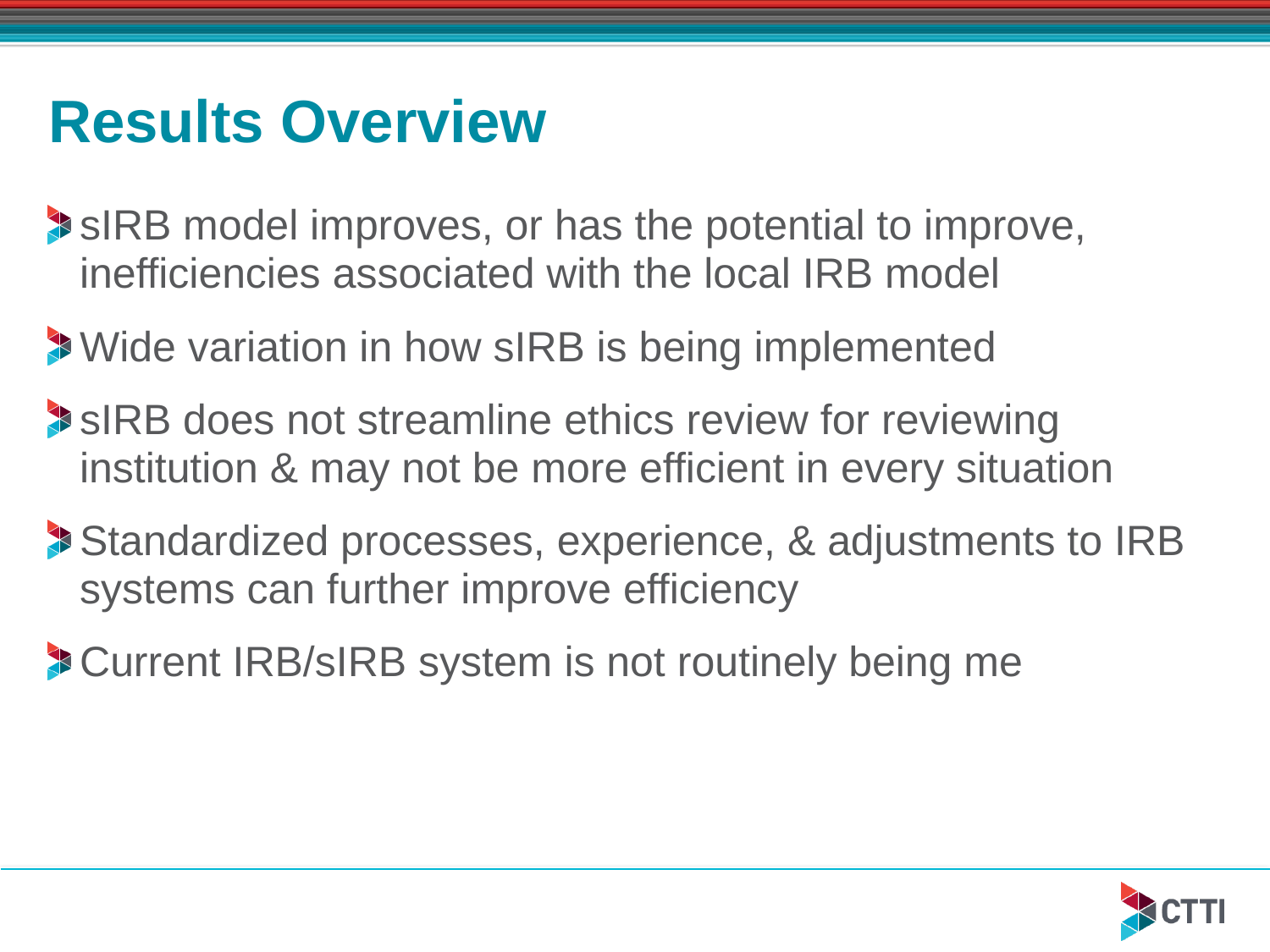

# Results Overview
sIRB model improves, or has the potential to improve, inefficiencies associated with the local IRB model
Wide variation in how sIRB is being implemented
sIRB does not streamline ethics review for reviewing institution & may not be more efficient in every situation
Standardized processes, experience, & adjustments to IRB systems can further improve efficiency
Current IRB/sIRB system is not routinely being me